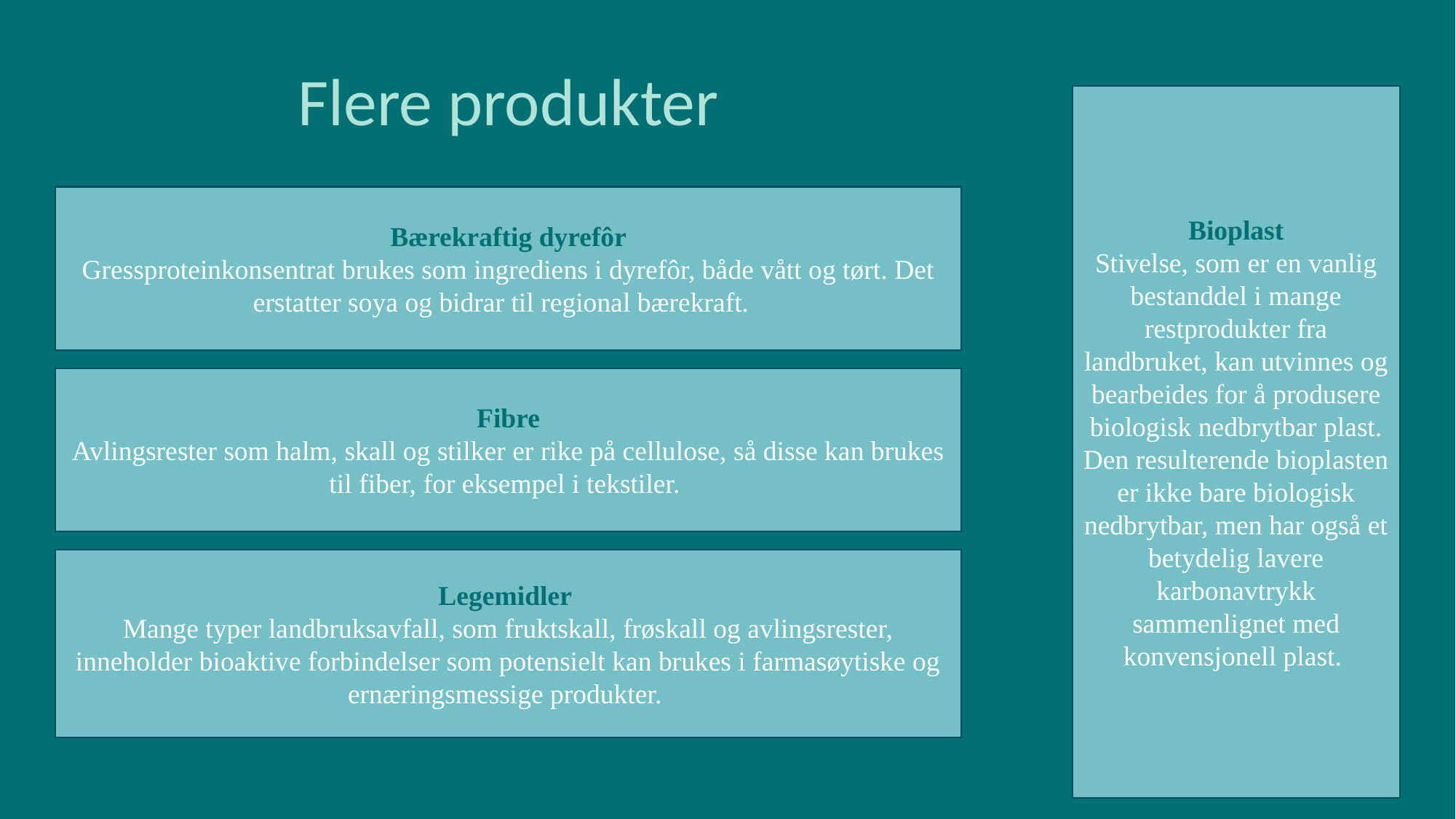

Flere produkter
Bioplast
Stivelse, som er en vanlig bestanddel i mange restprodukter fra landbruket, kan utvinnes og bearbeides for å produsere biologisk nedbrytbar plast. Den resulterende bioplasten er ikke bare biologisk nedbrytbar, men har også et betydelig lavere karbonavtrykk sammenlignet med konvensjonell plast.
Bærekraftig dyrefôr
Gressproteinkonsentrat brukes som ingrediens i dyrefôr, både vått og tørt. Det erstatter soya og bidrar til regional bærekraft.
Fibre
Avlingsrester som halm, skall og stilker er rike på cellulose, så disse kan brukes til fiber, for eksempel i tekstiler.
Legemidler
Mange typer landbruksavfall, som fruktskall, frøskall og avlingsrester, inneholder bioaktive forbindelser som potensielt kan brukes i farmasøytiske og ernæringsmessige produkter.